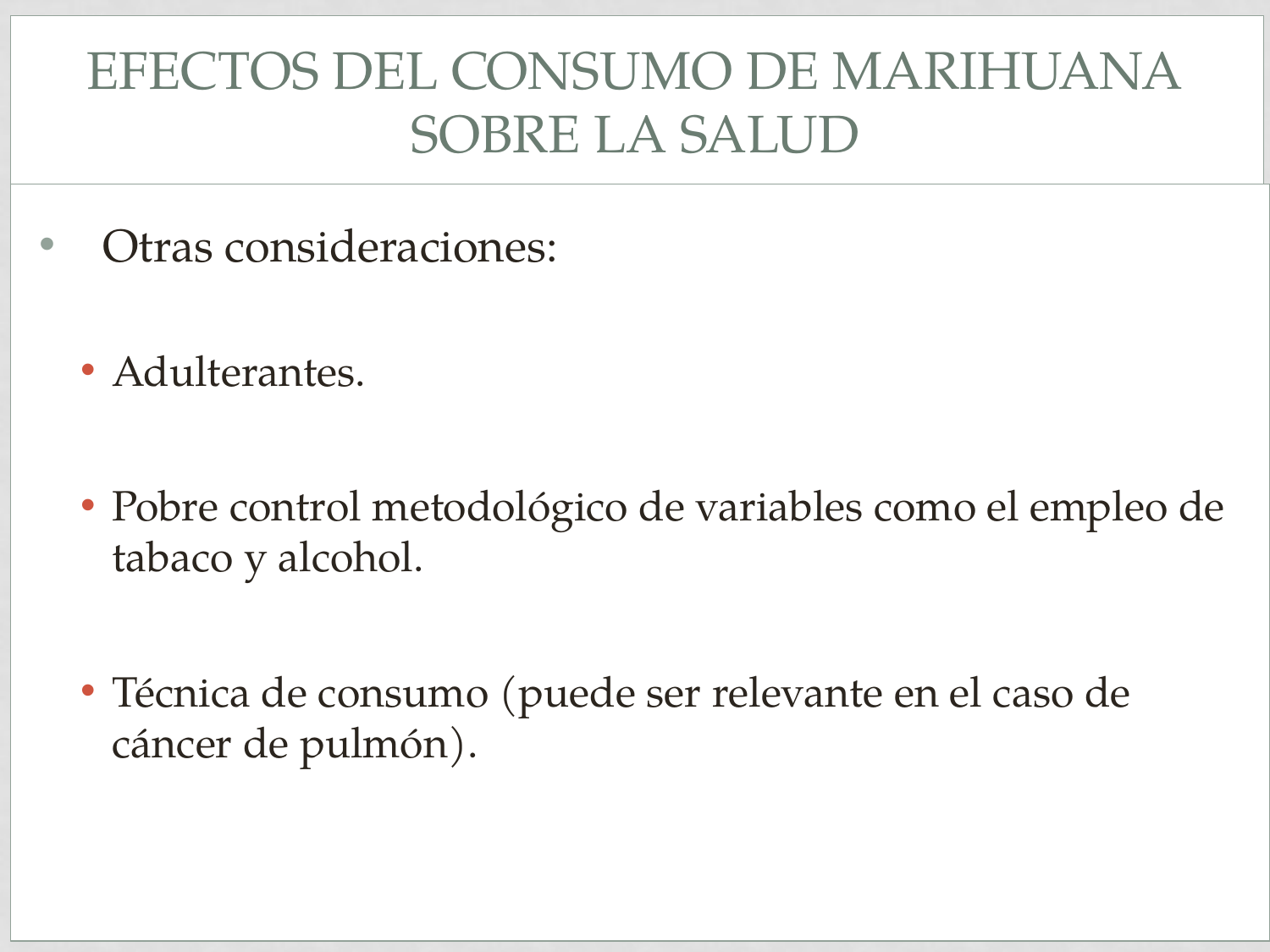

# Efectos del consumo de marihuana sobre la salud
Otras consideraciones:

Adulterantes.

Pobre control metodológico de variables como el empleo de tabaco y alcohol.

Técnica de consumo (puede ser relevante en el caso de cáncer de pulmón).